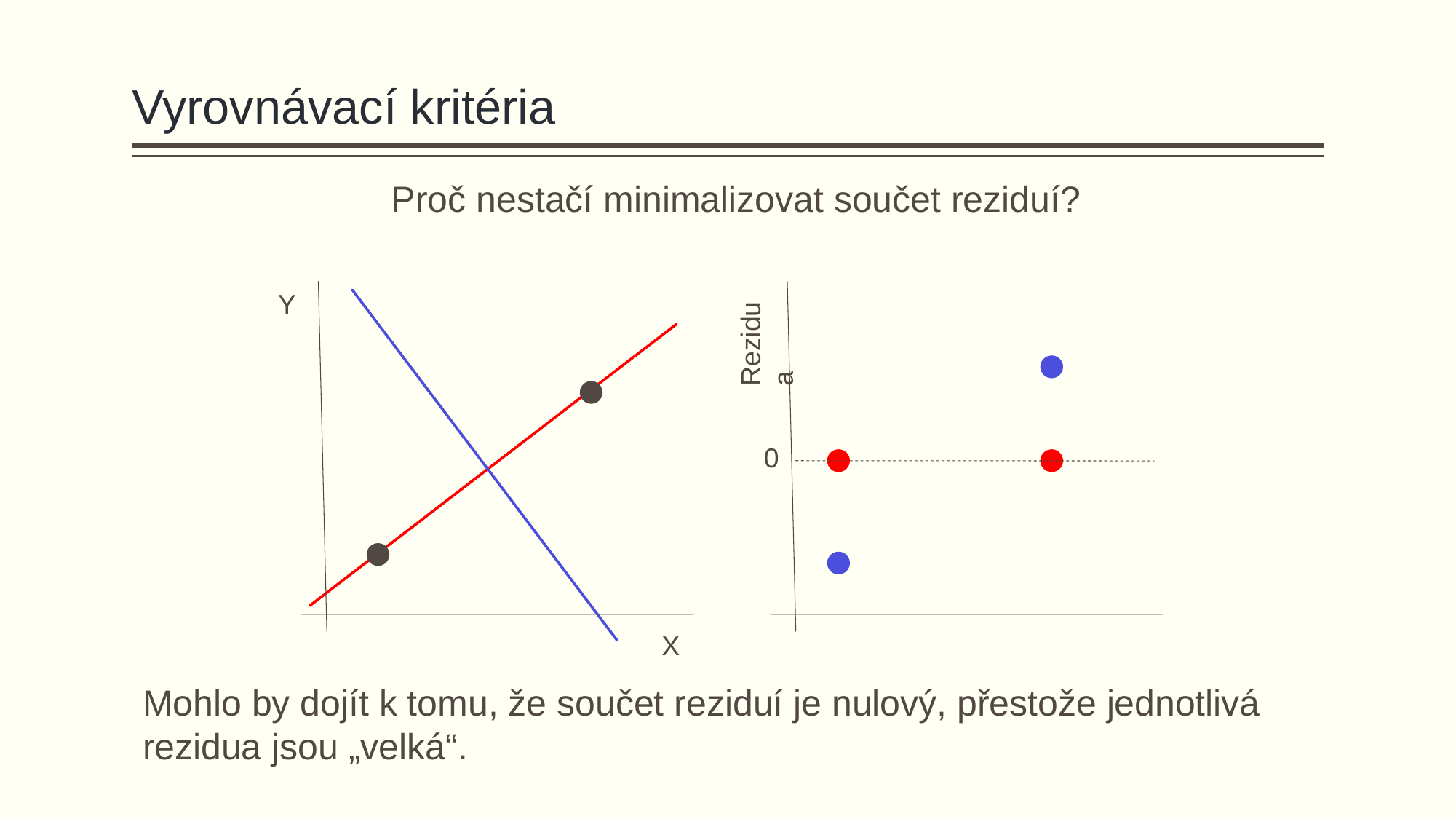

# Vyrovnávací kritéria
Proč nestačí minimalizovat součet reziduí?

Y
X

Rezidua
0

Mohlo by dojít k tomu, že součet reziduí je nulový, přestože jednotlivá rezidua jsou „velká“.